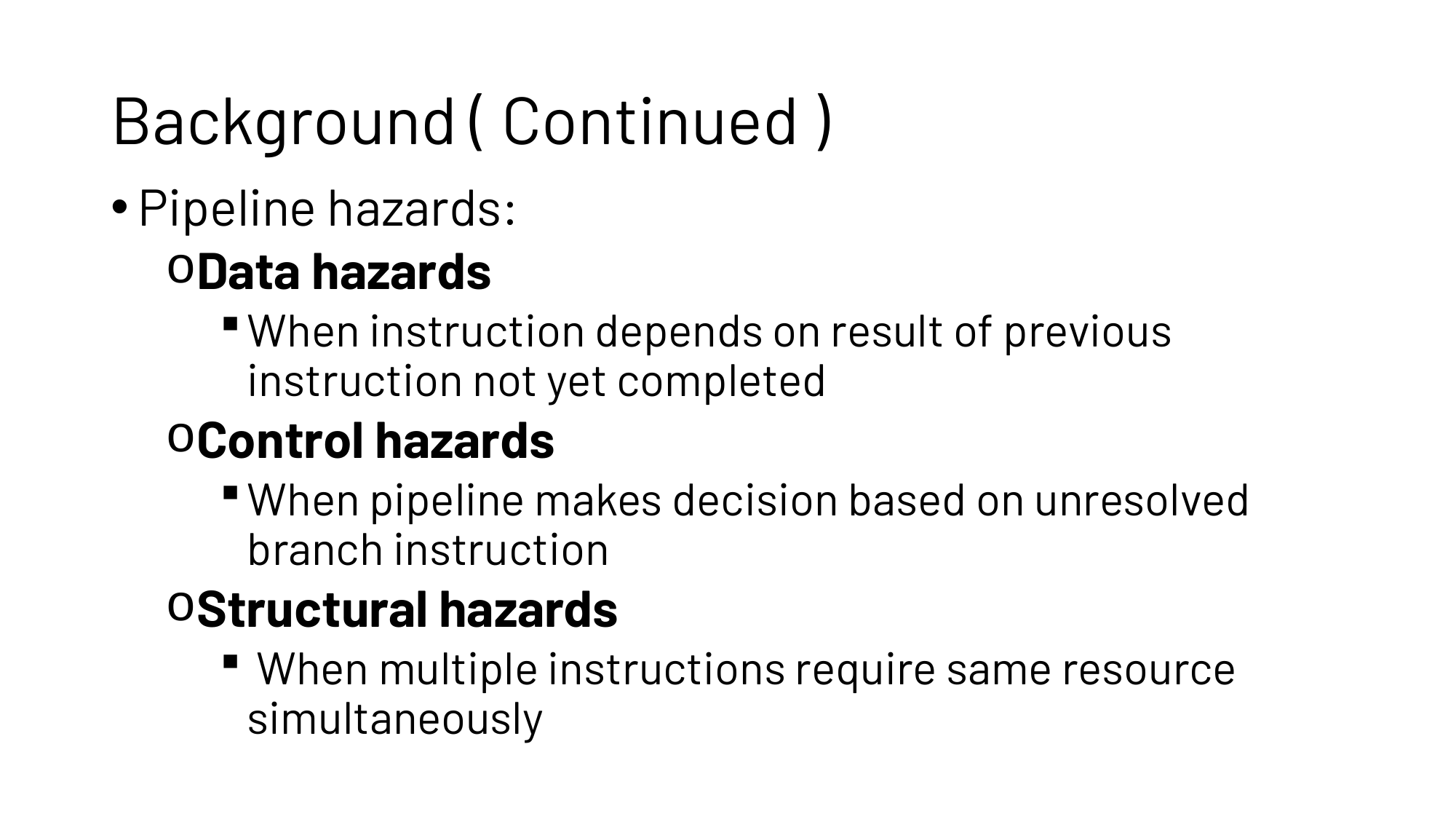

# Background ( Continued )
Pipeline hazards:
Data hazards
When instruction depends on result of previous instruction not yet completed
Control hazards
When pipeline makes decision based on unresolved branch instruction
Structural hazards
 When multiple instructions require same resource simultaneously